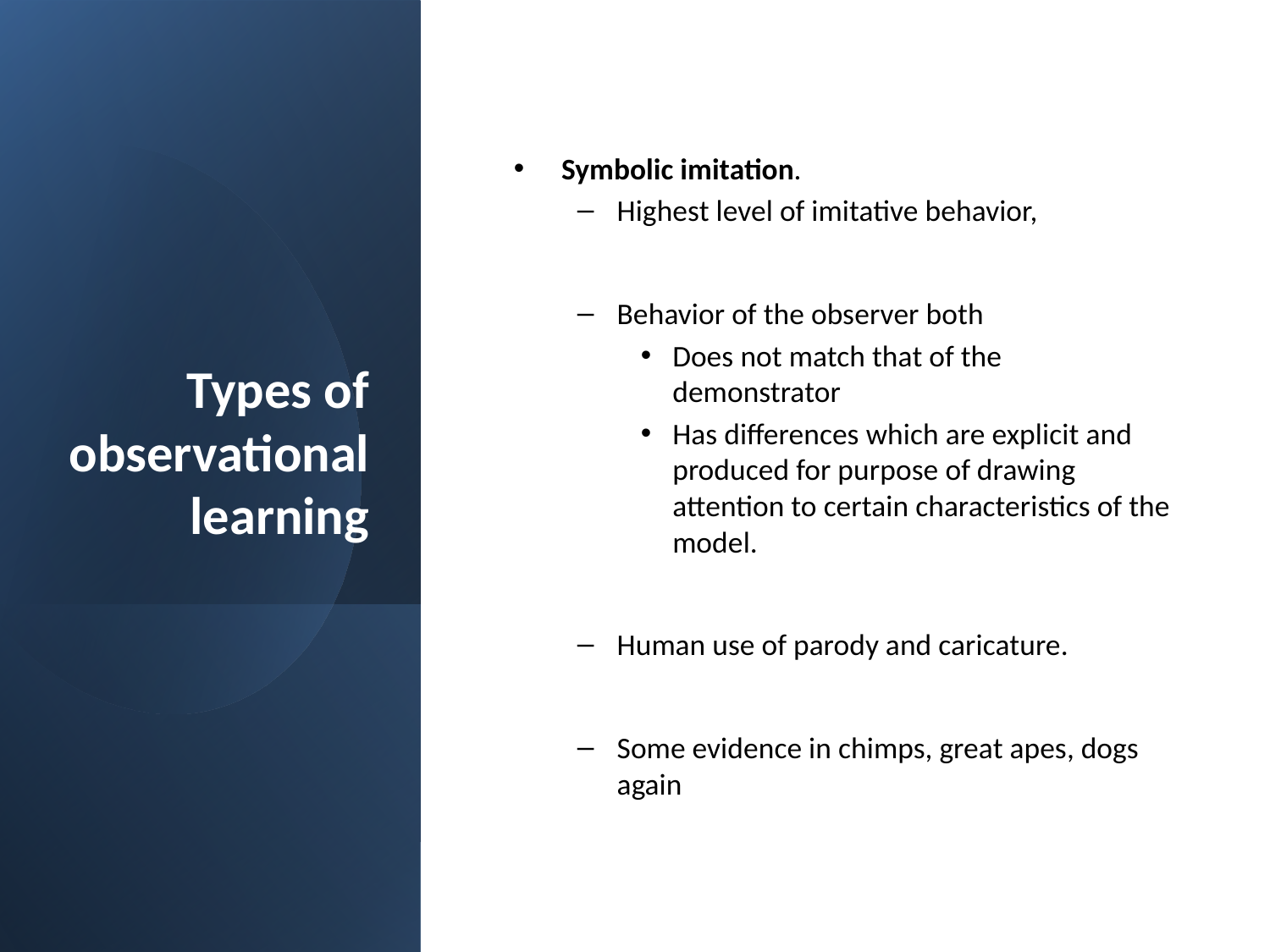

# Types of observational learning
Symbolic imitation.
Highest level of imitative behavior,

Behavior of the observer both
Does not match that of the demonstrator
Has differences which are explicit and produced for purpose of drawing attention to certain characteristics of the model.

Human use of parody and caricature.

Some evidence in chimps, great apes, dogs again